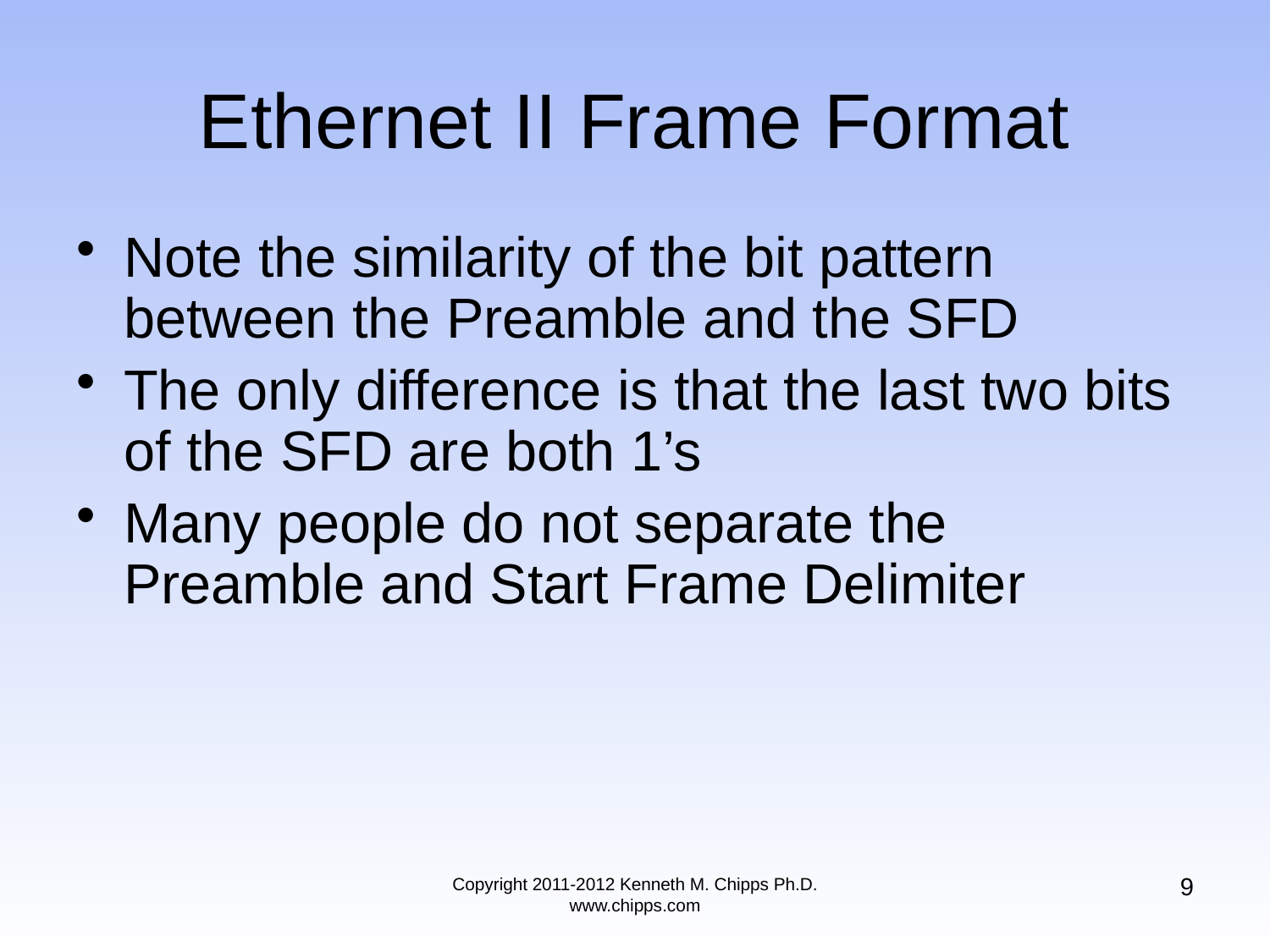

# Ethernet II Frame Format
Note the similarity of the bit pattern between the Preamble and the SFD
The only difference is that the last two bits of the SFD are both 1’s
Many people do not separate the Preamble and Start Frame Delimiter
9
Copyright 2011-2012 Kenneth M. Chipps Ph.D. www.chipps.com